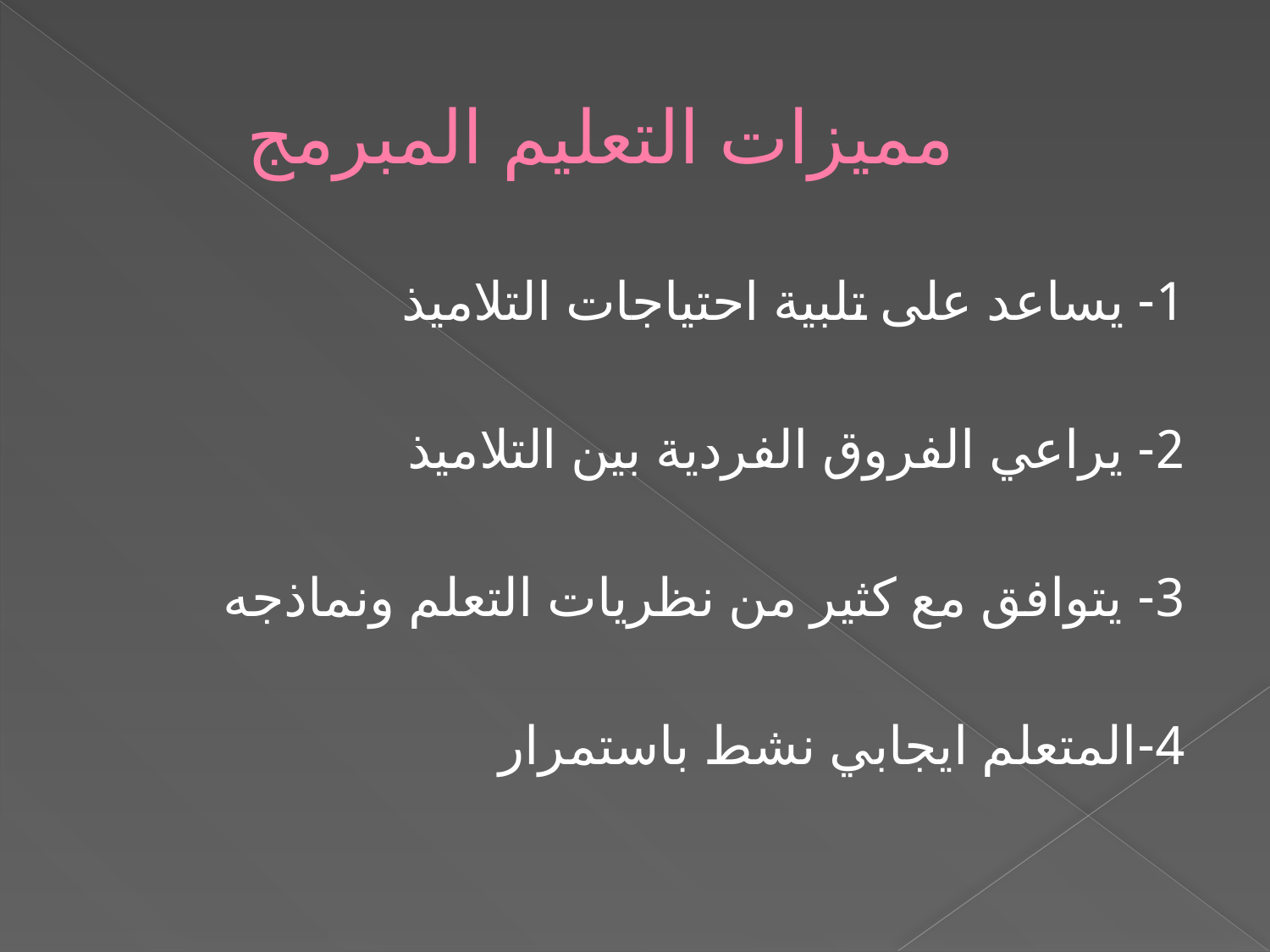

# مميزات التعليم المبرمج
1- يساعد على تلبية احتياجات التلاميذ

2- يراعي الفروق الفردية بين التلاميذ

3- يتوافق مع كثير من نظريات التعلم ونماذجه

4-المتعلم ايجابي نشط باستمرار